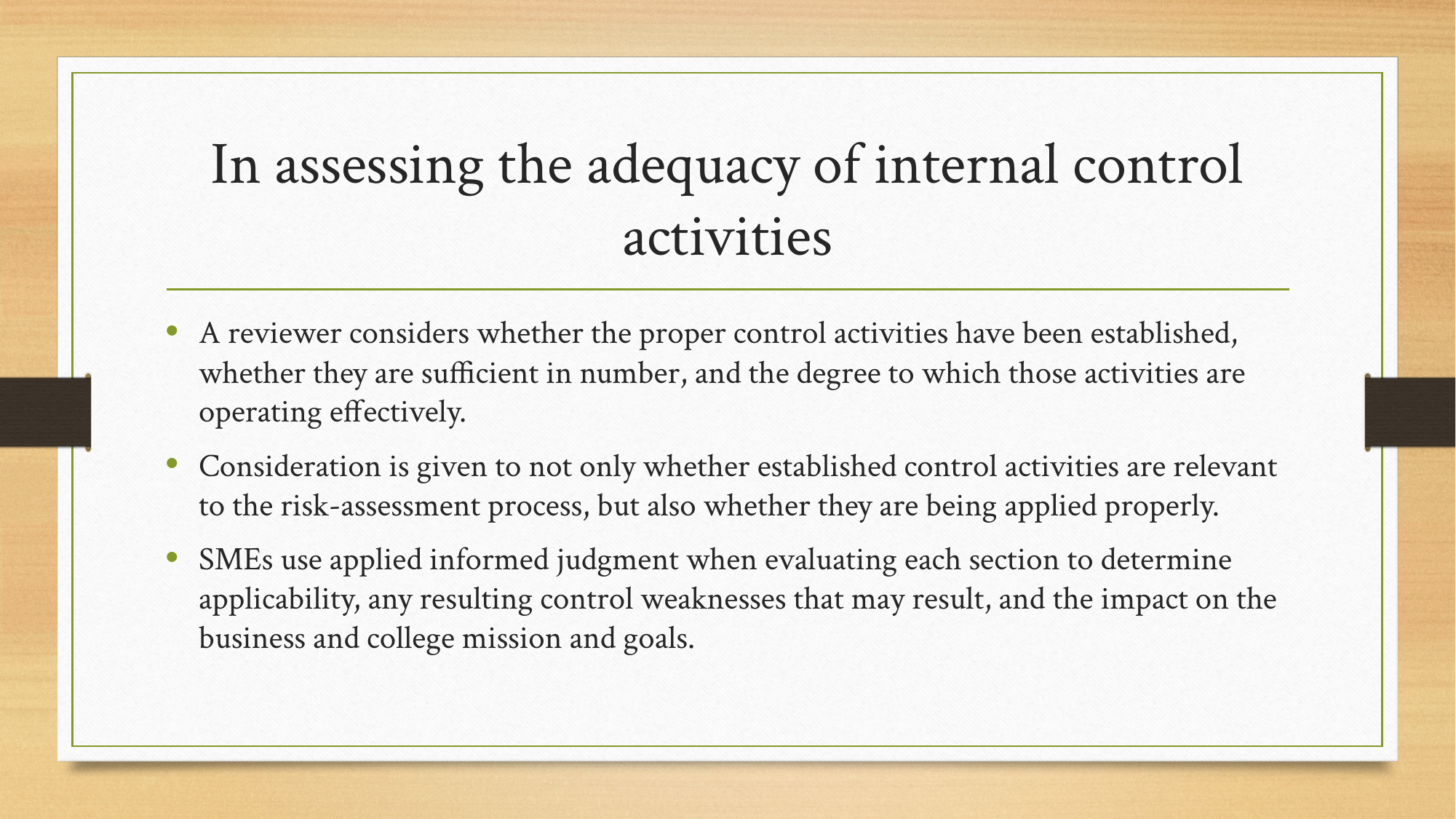

# In assessing the adequacy of internal control activities
A reviewer considers whether the proper control activities have been established, whether they are sufficient in number, and the degree to which those activities are operating effectively.
Consideration is given to not only whether established control activities are relevant to the risk-assessment process, but also whether they are being applied properly.
SMEs use applied informed judgment when evaluating each section to determine applicability, any resulting control weaknesses that may result, and the impact on the business and college mission and goals.